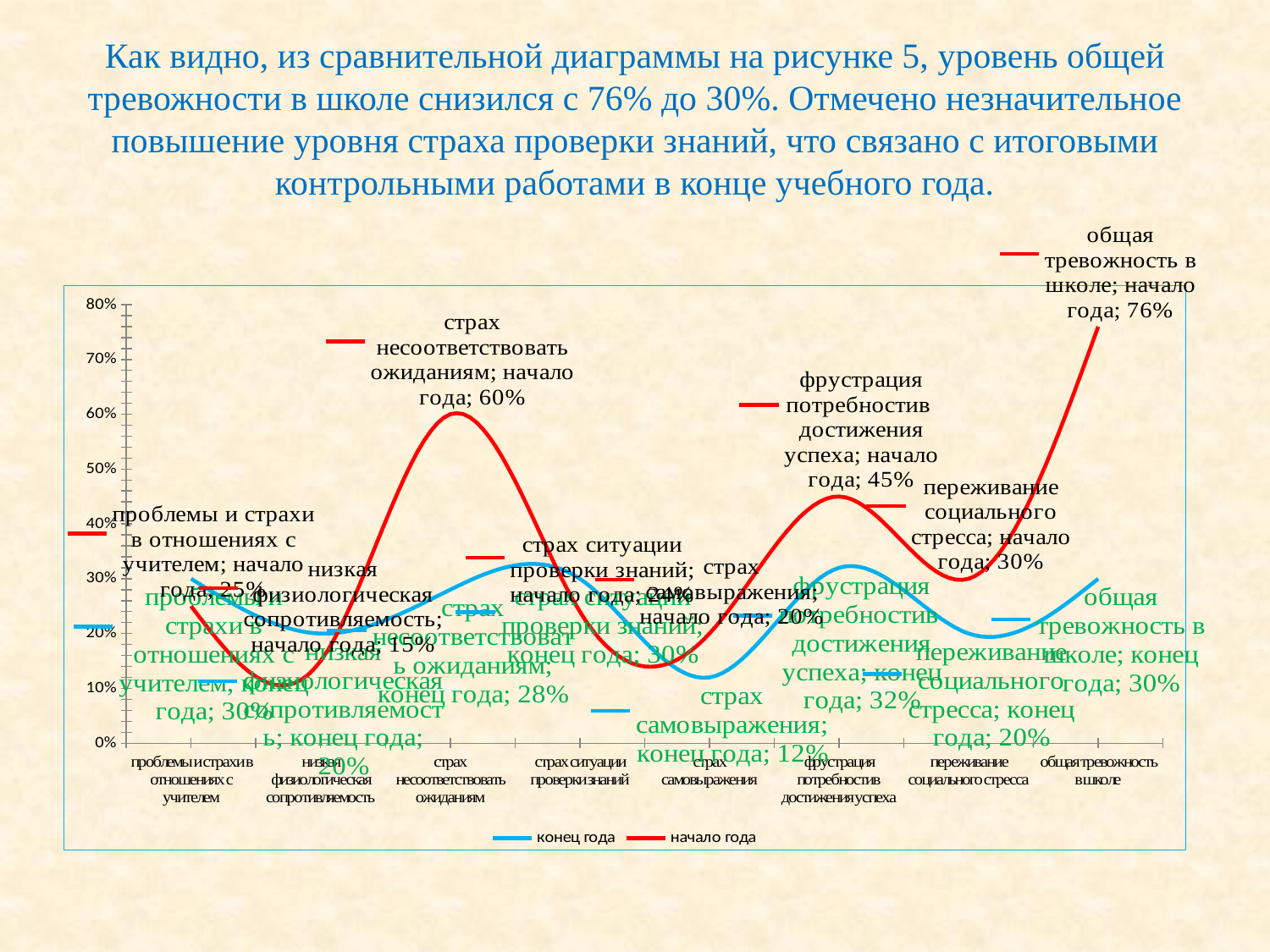

# Как видно, из сравнительной диаграммы на рисунке 5, уровень общей тревожности в школе снизился с 76% до 30%. Отмечено незначительное повышение уровня страха проверки знаний, что связано с итоговыми контрольными работами в конце учебного года.

### Chart

| Category | конец года | начало года |
|---|---|---|
| проблемы и страхи в отношениях с учителем | 0.3000000000000003 | 0.25 |
| низкая физиологическая сопротивляемость | 0.2 | 0.15000000000000024 |
| страх несоответствовать ожиданиям | 0.2800000000000001 | 0.6000000000000006 |
| страх ситуации проверки знаний | 0.3000000000000003 | 0.2400000000000002 |
| страх самовыражения | 0.12000000000000002 | 0.2 |
| фрустрация потребностив  достижения успеха | 0.32000000000000123 | 0.45 |
| переживание социального стресса | 0.2 | 0.3000000000000003 |
| общая тревожность в школе | 0.3000000000000003 | 0.7600000000000025 |